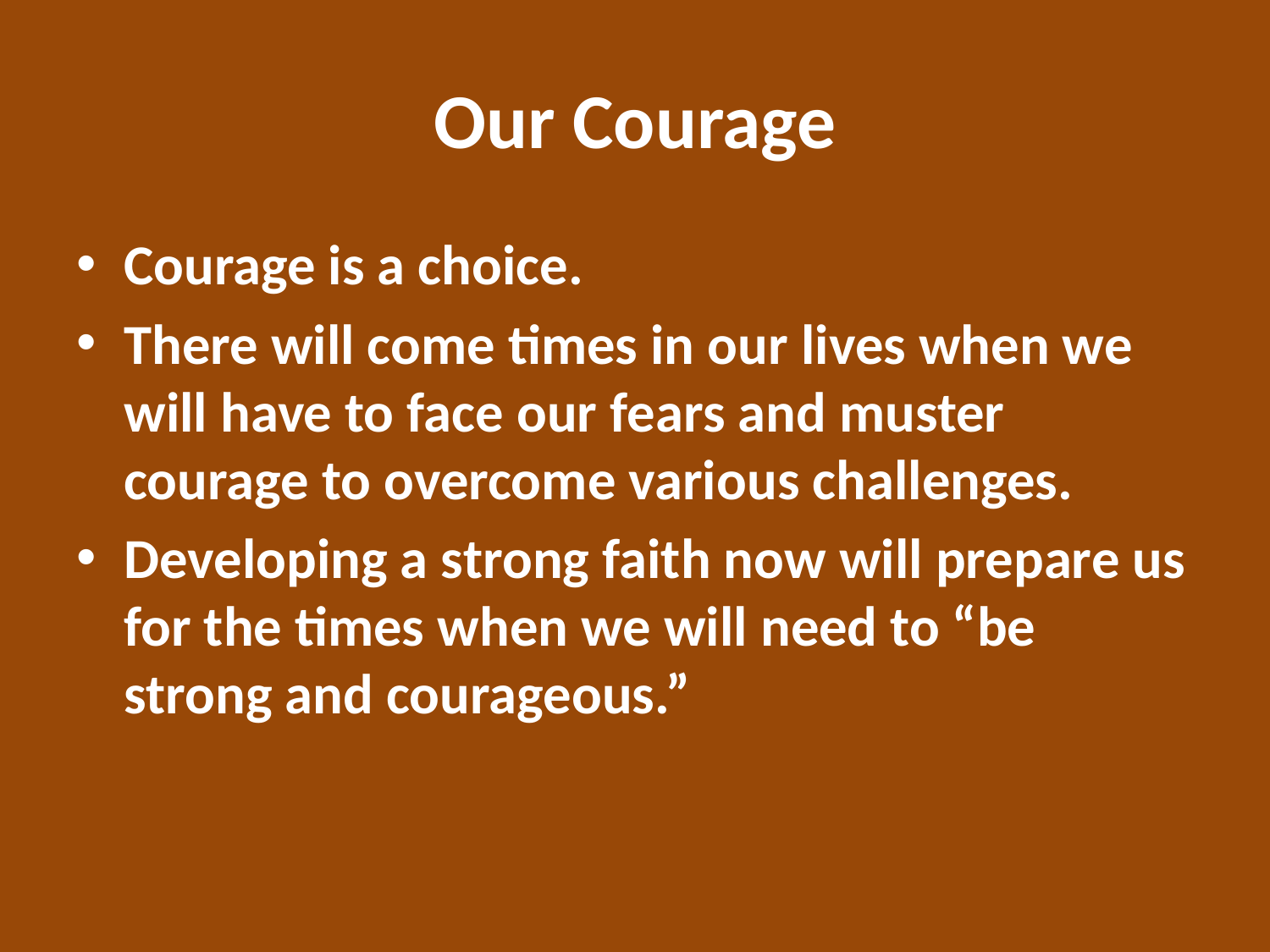

# Our Courage
Courage is a choice.
There will come times in our lives when we will have to face our fears and muster courage to overcome various challenges.
Developing a strong faith now will prepare us for the times when we will need to “be strong and courageous.”